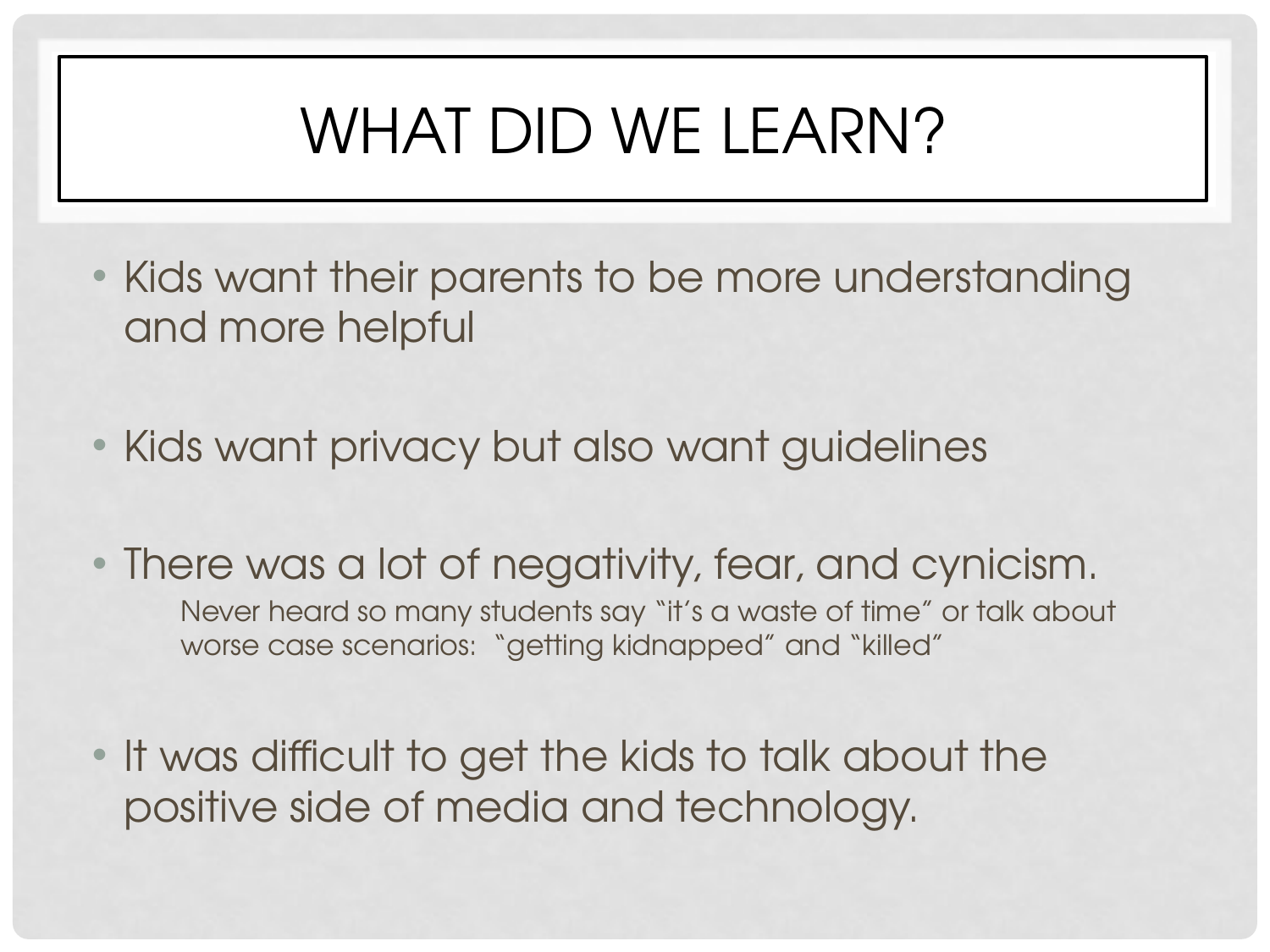

# WHAT DID WE LEARN?
Kids want their parents to be more understanding and more helpful

Kids want privacy but also want guidelines

There was a lot of negativity, fear, and cynicism.
Never heard so many students say “it’s a waste of time” or talk about worse case scenarios:  “getting kidnapped” and “killed”

It was difficult to get the kids to talk about the positive side of media and technology.